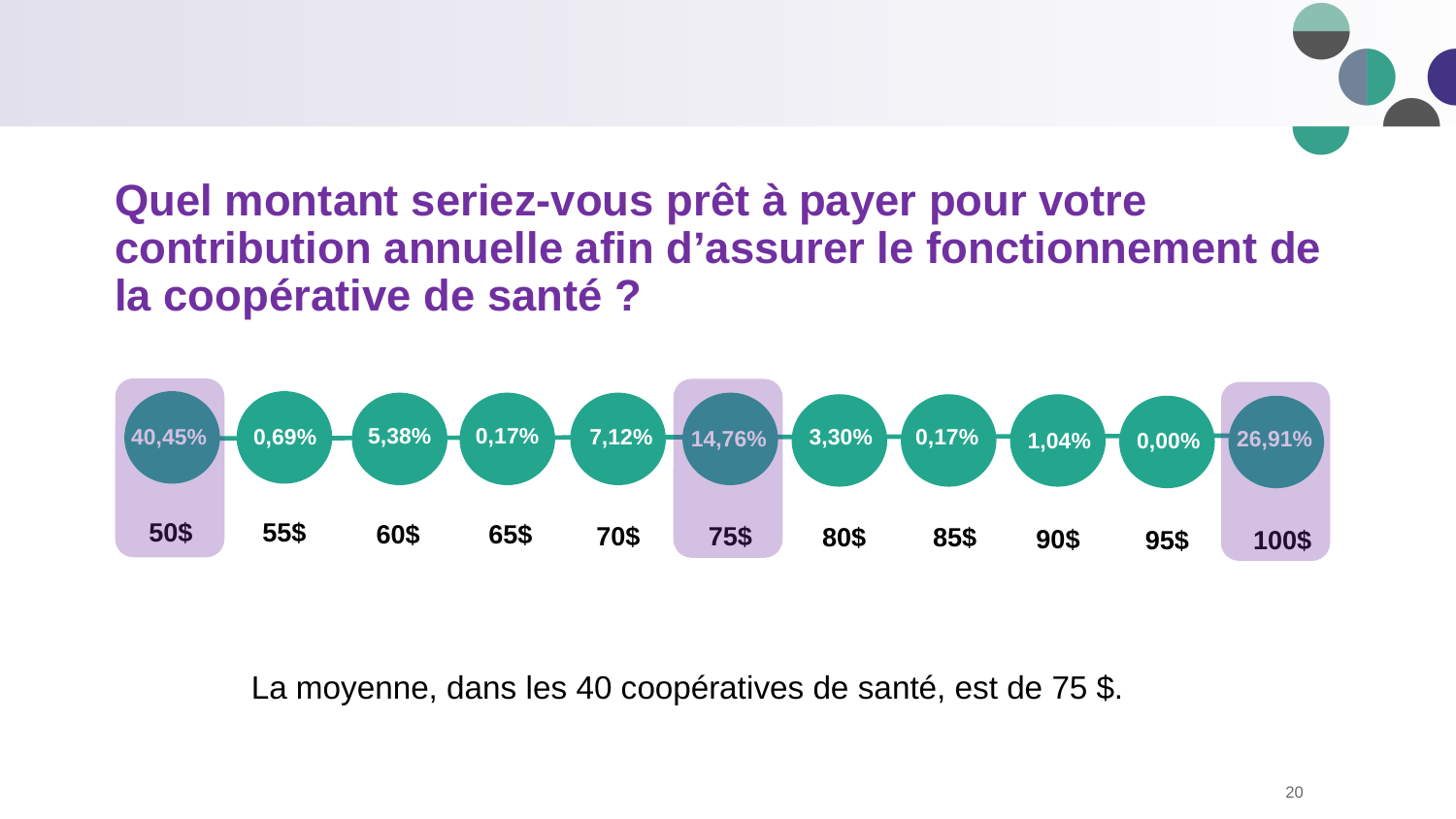

# Quel montant seriez-vous prêt à payer pour votre contribution annuelle afin d’assurer le fonctionnement de la coopérative de santé ?

5,38%
0,17%
0,69%
3,30%
0,17%
40,45%
7,12%
14,76%
26,91%
1,04%
0,00%
50$
55$
60$
65$
70$
75$
80$
85$
90$
95$
100$
La moyenne, dans les 40 coopératives de santé, est de 75 $.